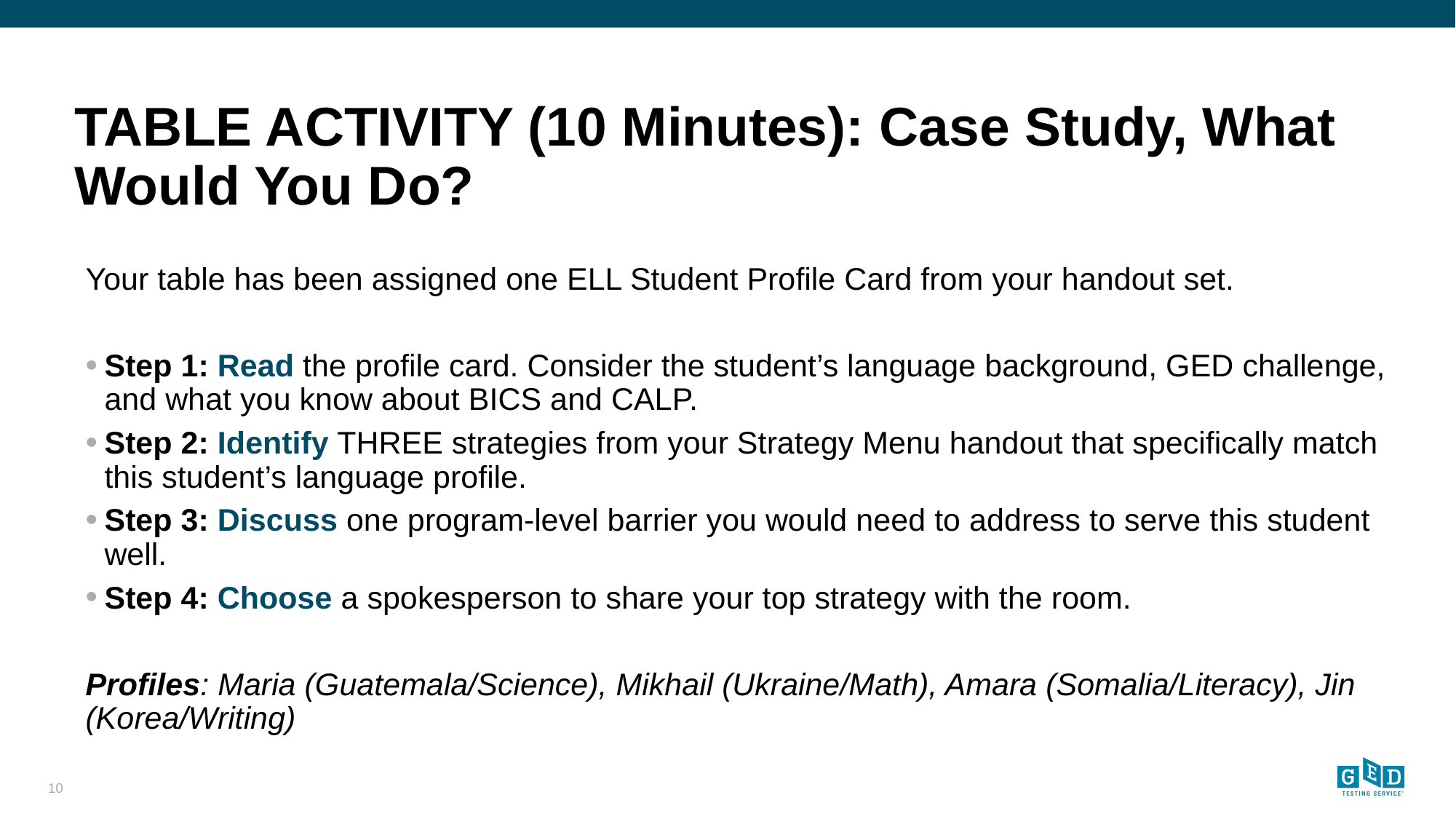

# TABLE ACTIVITY (10 Minutes): Case Study, What Would You Do?
Your table has been assigned one ELL Student Profile Card from your handout set.

Step 1: Read the profile card. Consider the student’s language background, GED challenge, and what you know about BICS and CALP.
Step 2: Identify THREE strategies from your Strategy Menu handout that specifically match this student’s language profile.
Step 3: Discuss one program-level barrier you would need to address to serve this student well.
Step 4: Choose a spokesperson to share your top strategy with the room.

Profiles: Maria (Guatemala/Science), Mikhail (Ukraine/Math), Amara (Somalia/Literacy), Jin (Korea/Writing)
10